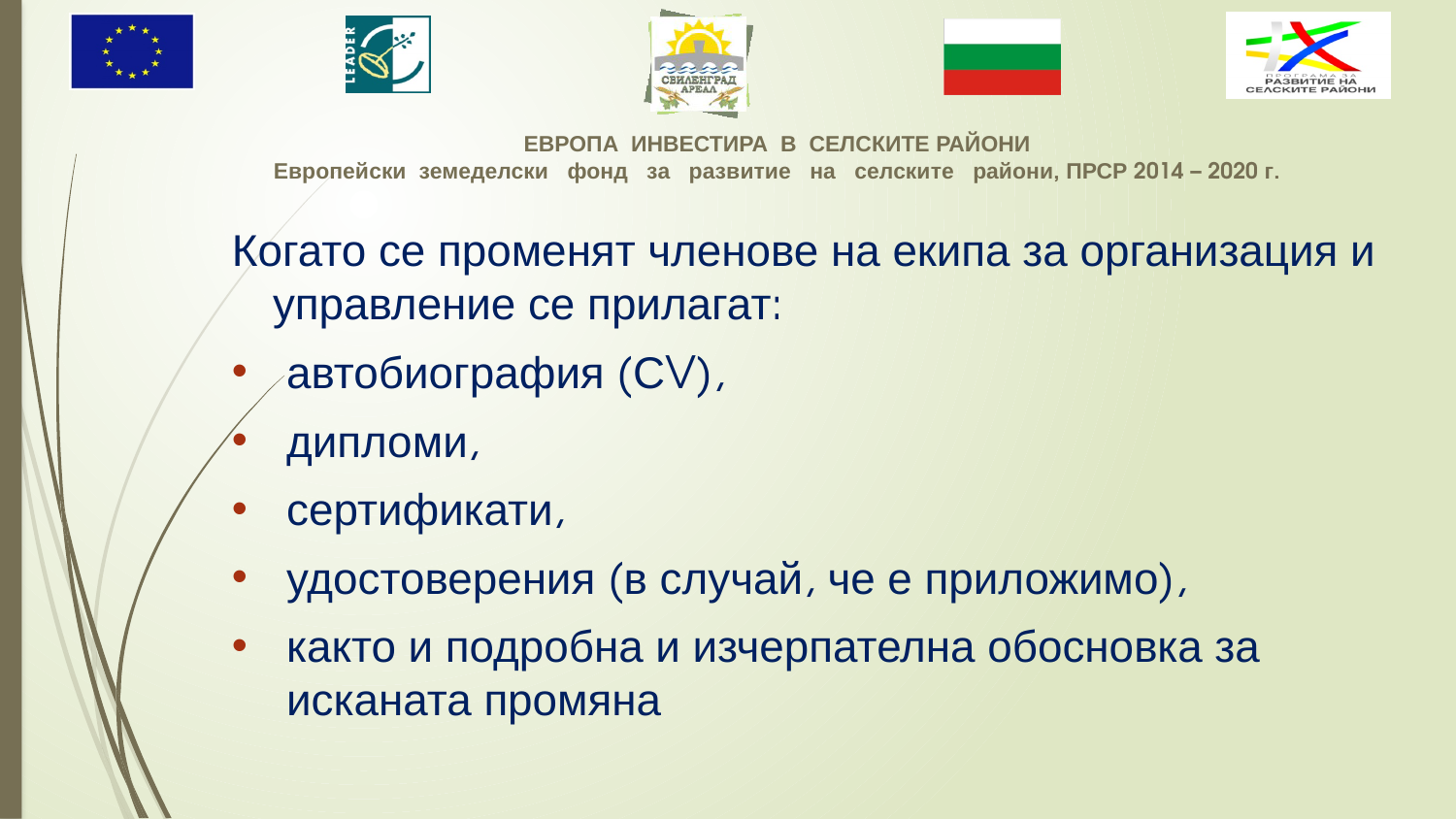

Когато се променят членове на екипа за организация и управление се прилагат:
автобиография (СV),
дипломи,
сертификати,
удостоверения (в случай, че е приложимо),
както и подробна и изчерпателна обосновка за исканата промяна